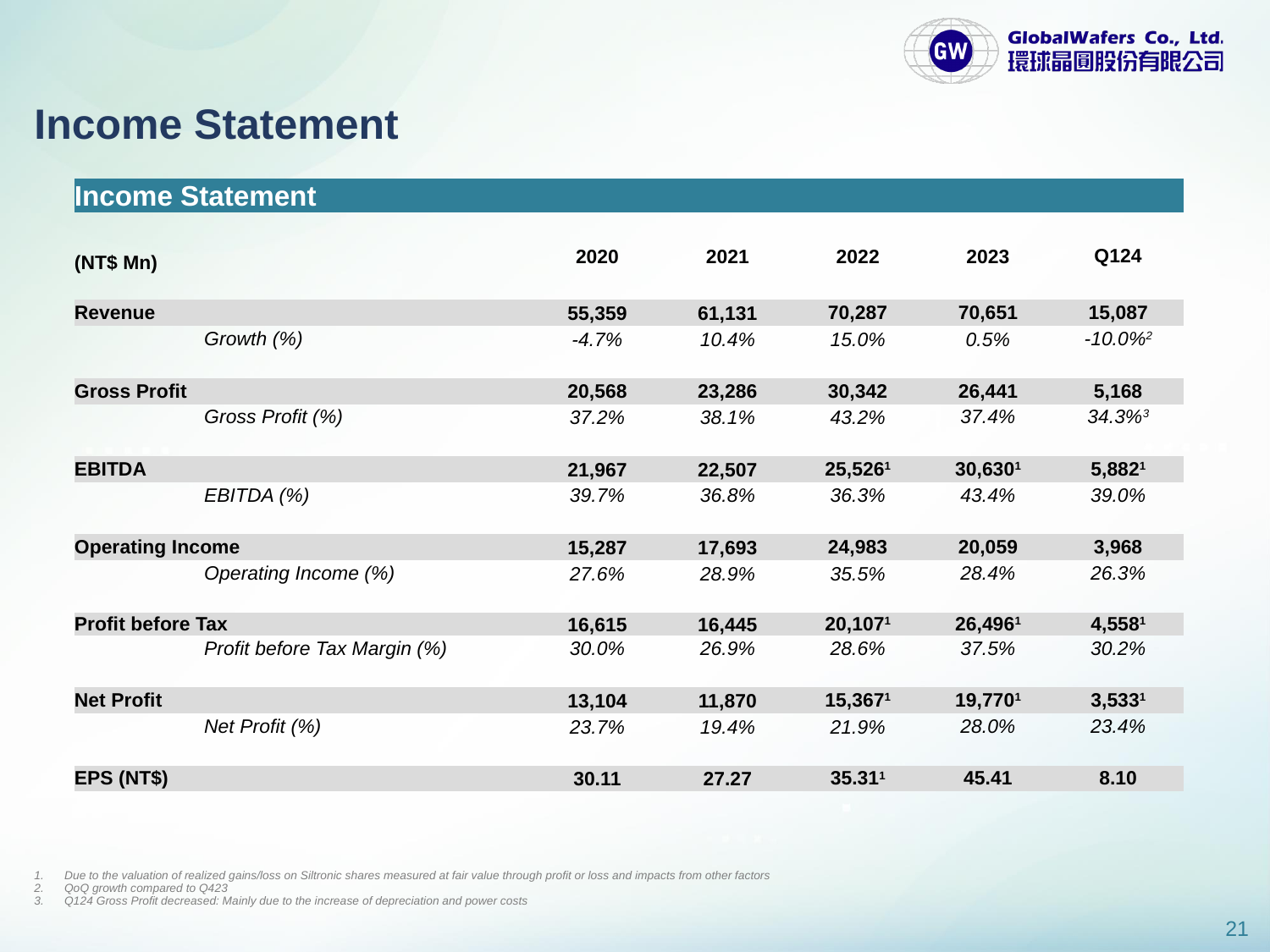

# Income Statement
| Income Statement |  |  |  |  |  |  |  |
| --- | --- | --- | --- | --- | --- | --- | --- |
|  |  |  |  |  |  |  |  |
| (NT$ Mn) |  |  | 2020 | 2021 | 2022 | 2023 | Q124 |
|  |  |  |  |  |  |  |  |
| Revenue |  |  | 55,359 | 61,131 | 70,287 | 70,651 | 15,087 |
|  | Growth (%) |  | -4.7% | 10.4% | 15.0% | 0.5% | -10.0%2 |
|  |  |  |  |  |  |  |  |
| Gross Profit |  |  | 20,568 | 23,286 | 30,342 | 26,441 | 5,168 |
|  | Gross Profit (%) |  | 37.2% | 38.1% | 43.2% | 37.4% | 34.3%3 |
|  |  |  |  |  |  |  |  |
| EBITDA |  |  | 21,967 | 22,507 | 25,5261 | 30,6301 | 5,8821 |
|  | EBITDA (%) |  | 39.7% | 36.8% | 36.3% | 43.4% | 39.0% |
|  |  |  |  |  |  |  |  |
| Operating Income |  |  | 15,287 | 17,693 | 24,983 | 20,059 | 3,968 |
|  | Operating Income (%) |  | 27.6% | 28.9% | 35.5% | 28.4% | 26.3% |
|  |  |  |  |  |  |  |  |
| Profit before Tax |  |  | 16,615 | 16,445 | 20,1071 | 26,4961 | 4,5581 |
|  | Profit before Tax Margin (%) |  | 30.0% | 26.9% | 28.6% | 37.5% | 30.2% |
|  |  |  |  |  |  |  |  |
| Net Profit |  |  | 13,104 | 11,870 | 15,3671 | 19,7701 | 3,5331 |
|  | Net Profit (%) |  | 23.7% | 19.4% | 21.9% | 28.0% | 23.4% |
|  |  |  |  |  |  |  |  |
| EPS (NT$) |  |  | 30.11 | 27.27 | 35.311 | 45.41 | 8.10 |

Due to the valuation of realized gains/loss on Siltronic shares measured at fair value through profit or loss and impacts from other factors
QoQ growth compared to Q423
Q124 Gross Profit decreased: Mainly due to the increase of depreciation and power costs
21